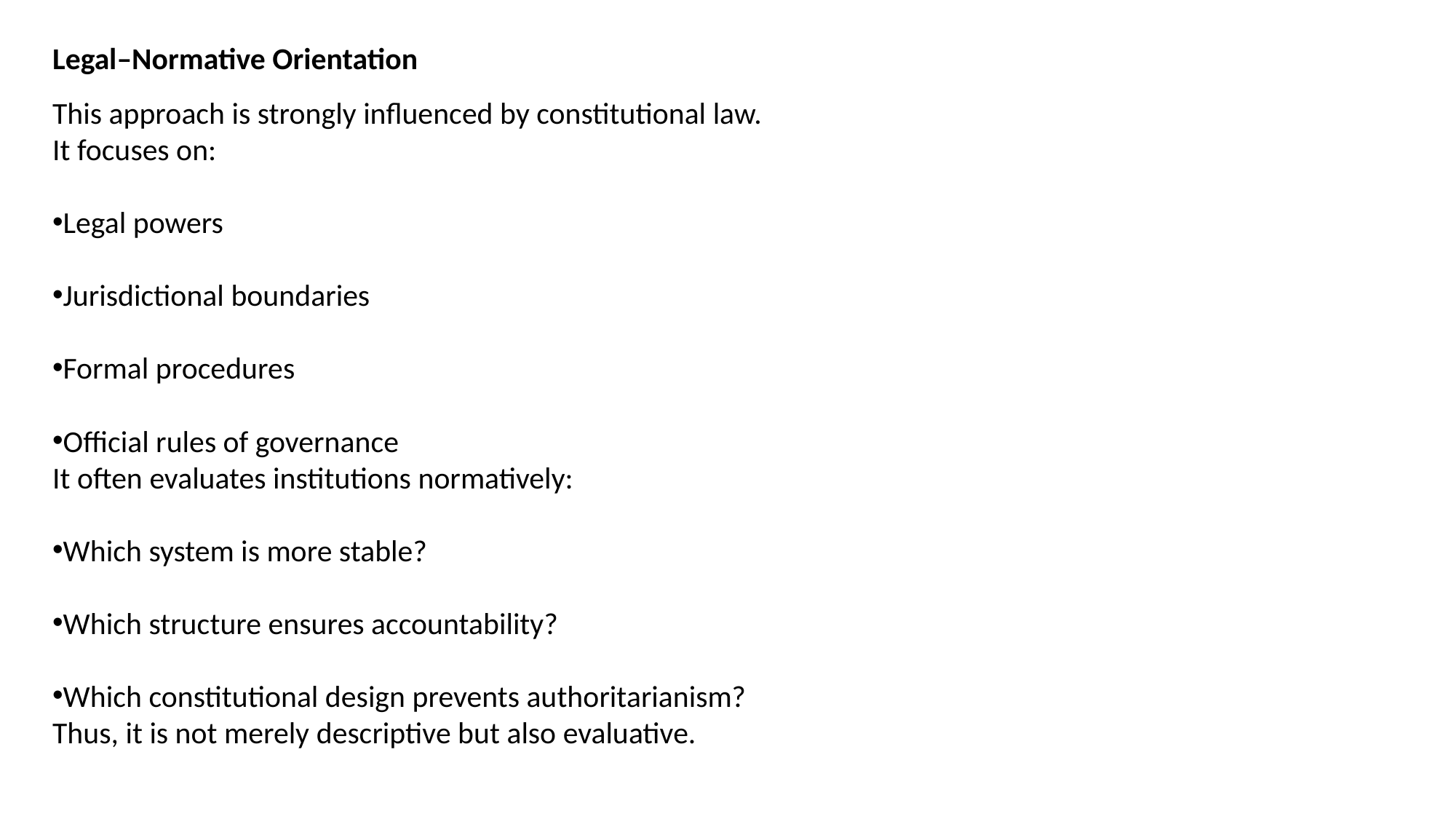

Legal–Normative Orientation
This approach is strongly influenced by constitutional law.
It focuses on:

Legal powers

Jurisdictional boundaries

Formal procedures

Official rules of governance
It often evaluates institutions normatively:

Which system is more stable?

Which structure ensures accountability?

Which constitutional design prevents authoritarianism?
Thus, it is not merely descriptive but also evaluative.